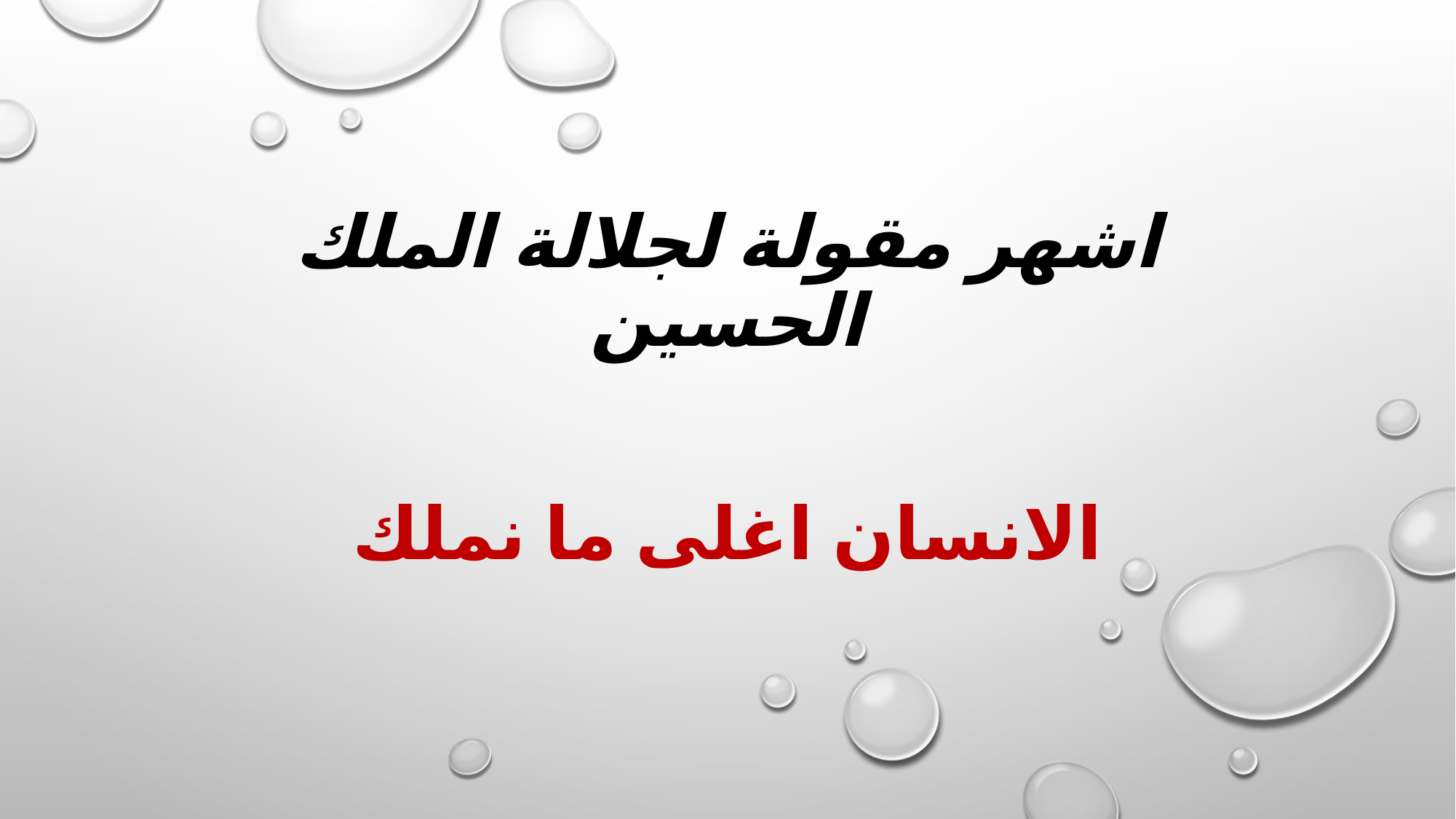

# اشهر مقولة لجلالة الملك الحسين
الانسان اغلى ما نملك